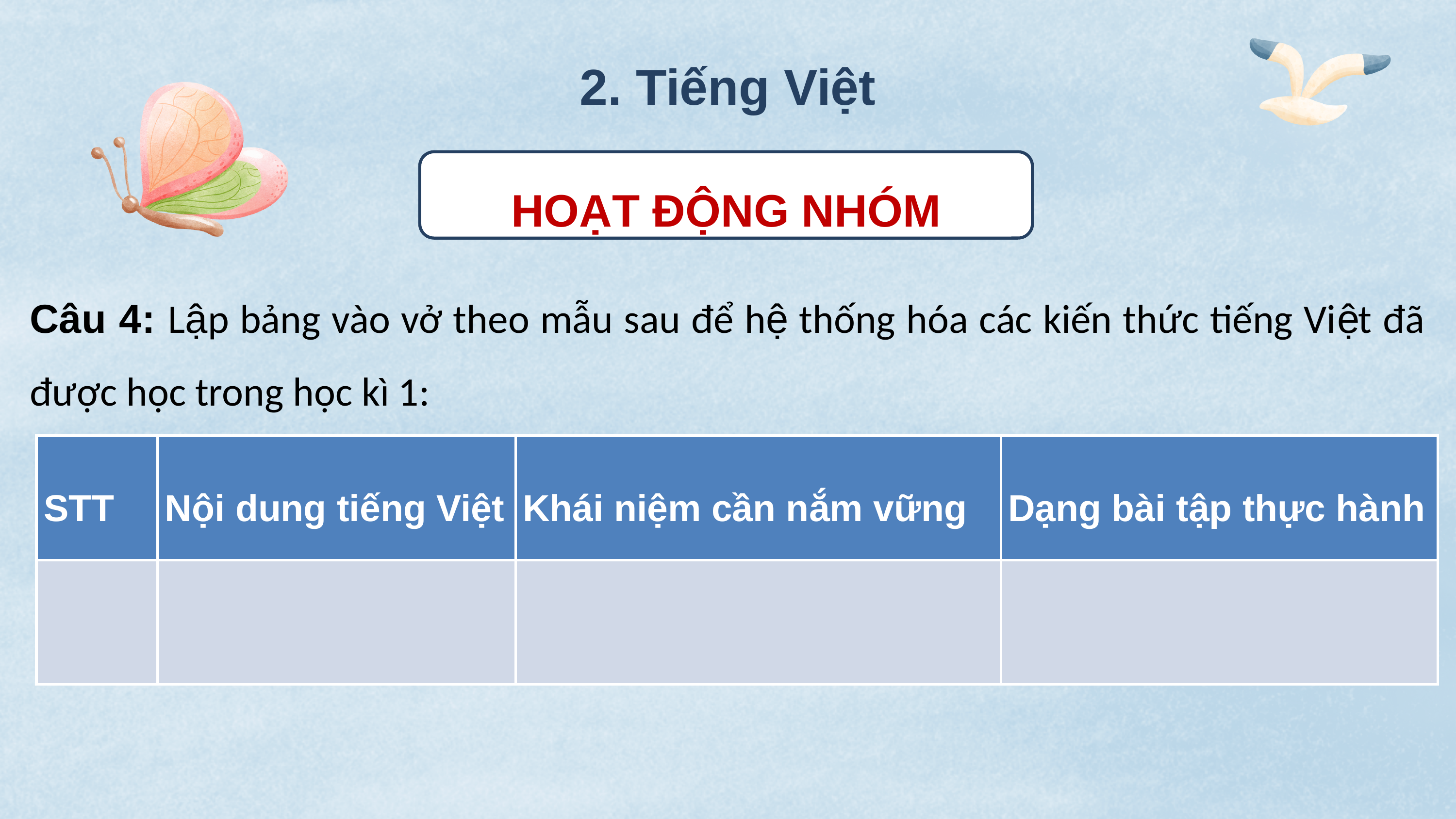

2. Tiếng Việt

HOẠT ĐỘNG NHÓM
Câu 4: Lập bảng vào vở theo mẫu sau để hệ thống hóa các kiến thức tiếng Việt đã được học trong học kì 1:
| STT | Nội dung tiếng Việt | Khái niệm cần nắm vững | Dạng bài tập thực hành |
| --- | --- | --- | --- |
|  |  |  |  |